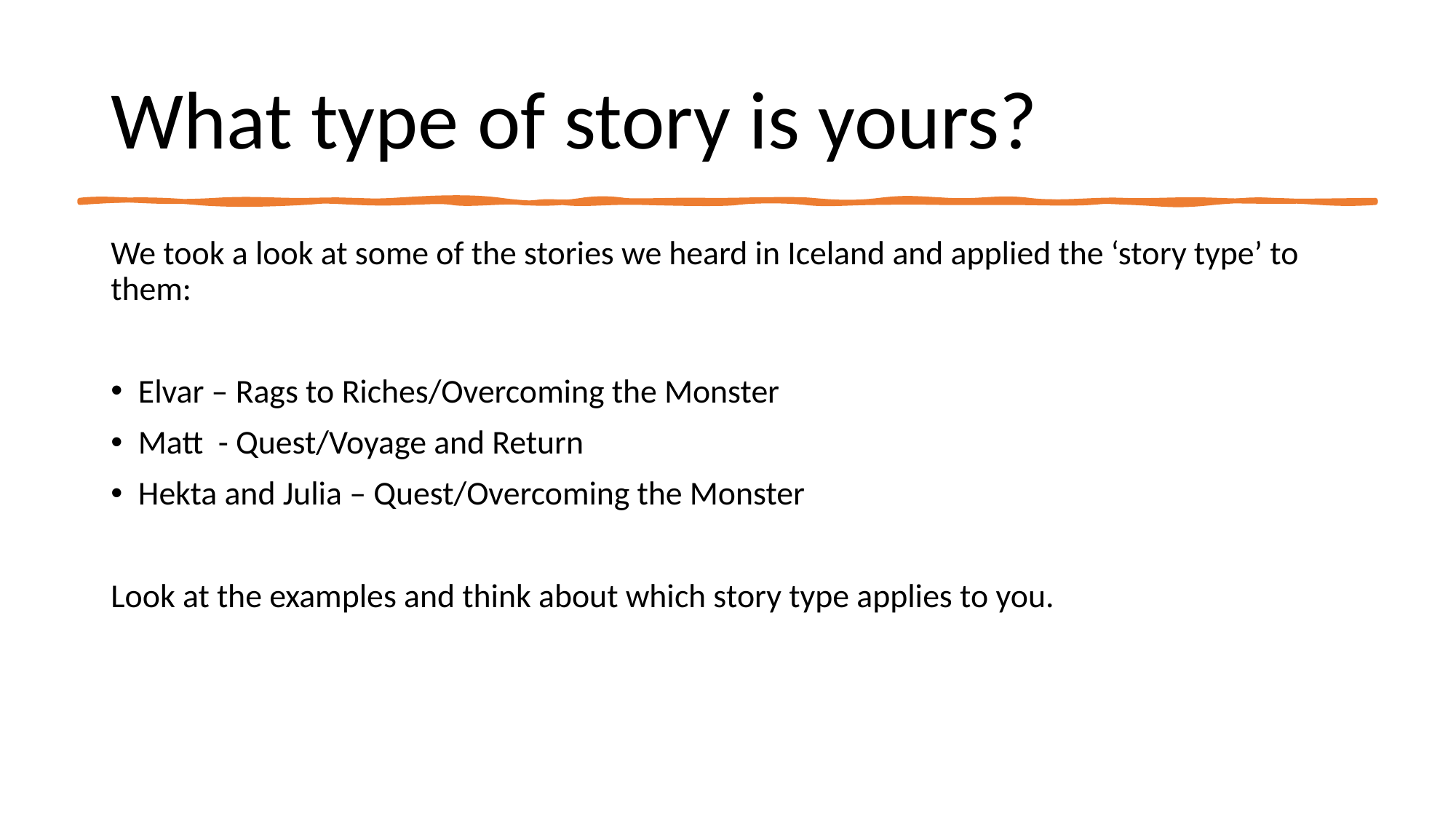

# What type of story is yours?

We took a look at some of the stories we heard in Iceland and applied the ‘story type’ to them:

Elvar – Rags to Riches/Overcoming the Monster
Matt  - Quest/Voyage and Return
Hekta and Julia – Quest/Overcoming the Monster

Look at the examples and think about which story type applies to you.